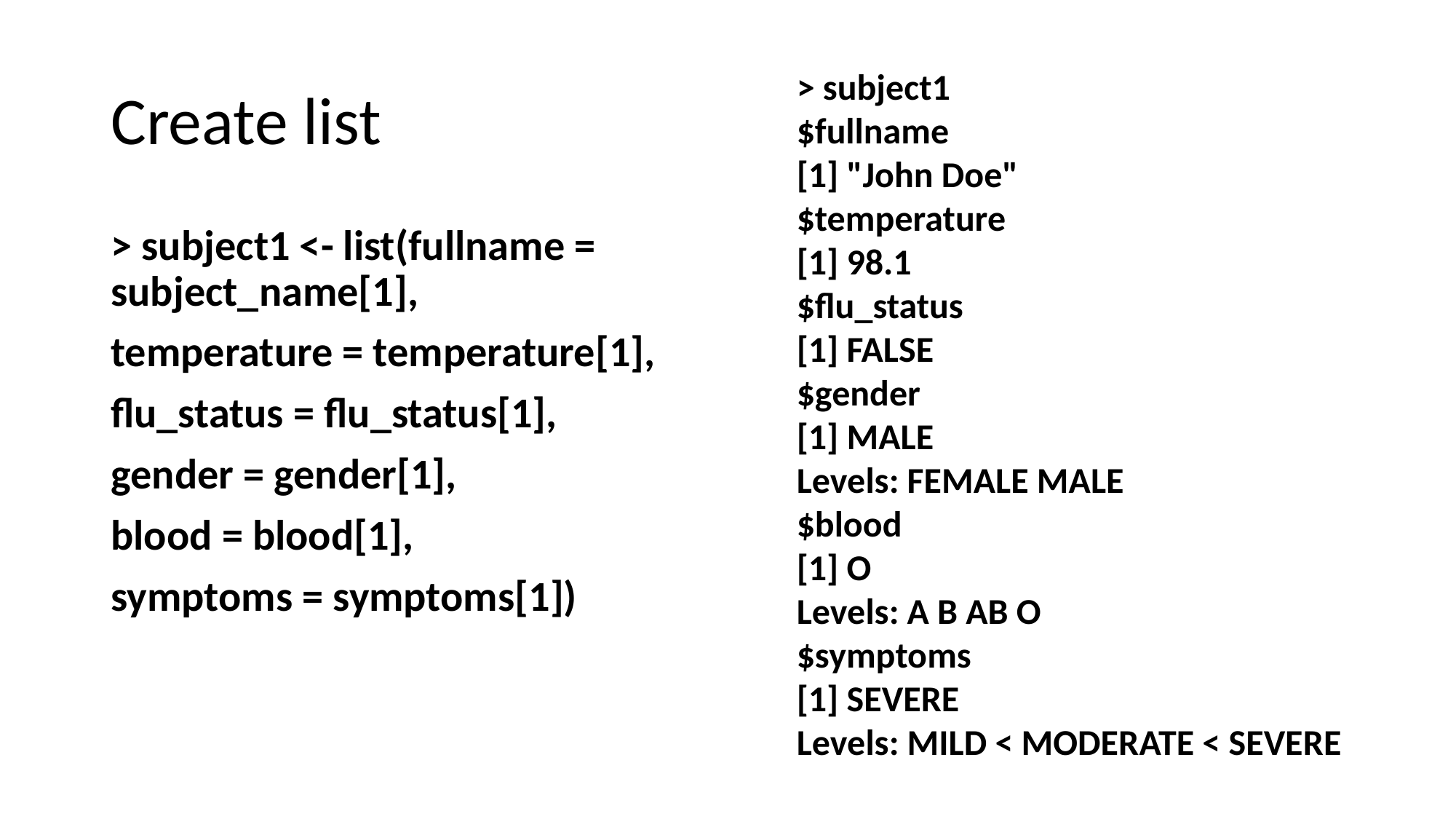

# Create list
> subject1
$fullname
[1] "John Doe"
$temperature
[1] 98.1
$flu_status
[1] FALSE
$gender
[1] MALE
Levels: FEMALE MALE
$blood
[1] O
Levels: A B AB O
$symptoms
[1] SEVERE
Levels: MILD < MODERATE < SEVERE
> subject1 <- list(fullname = subject_name[1],
temperature = temperature[1],
flu_status = flu_status[1],
gender = gender[1],
blood = blood[1],
symptoms = symptoms[1])